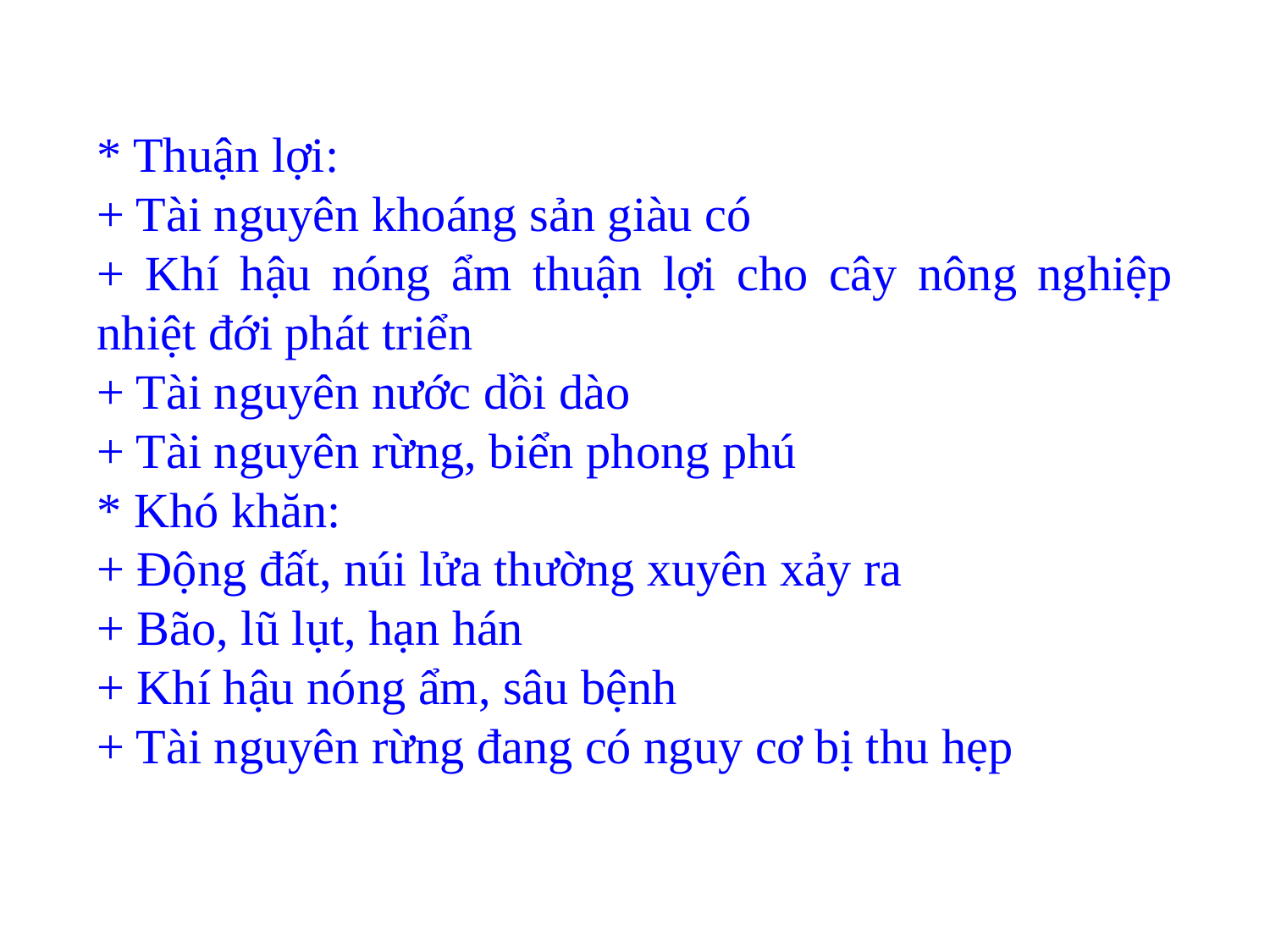

* Thuận lợi:
+ Tài nguyên khoáng sản giàu có
+ Khí hậu nóng ẩm thuận lợi cho cây nông nghiệp nhiệt đới phát triển
+ Tài nguyên nước dồi dào
+ Tài nguyên rừng, biển phong phú
* Khó khăn:
+ Động đất, núi lửa thường xuyên xảy ra
+ Bão, lũ lụt, hạn hán
+ Khí hậu nóng ẩm, sâu bệnh
+ Tài nguyên rừng đang có nguy cơ bị thu hẹp